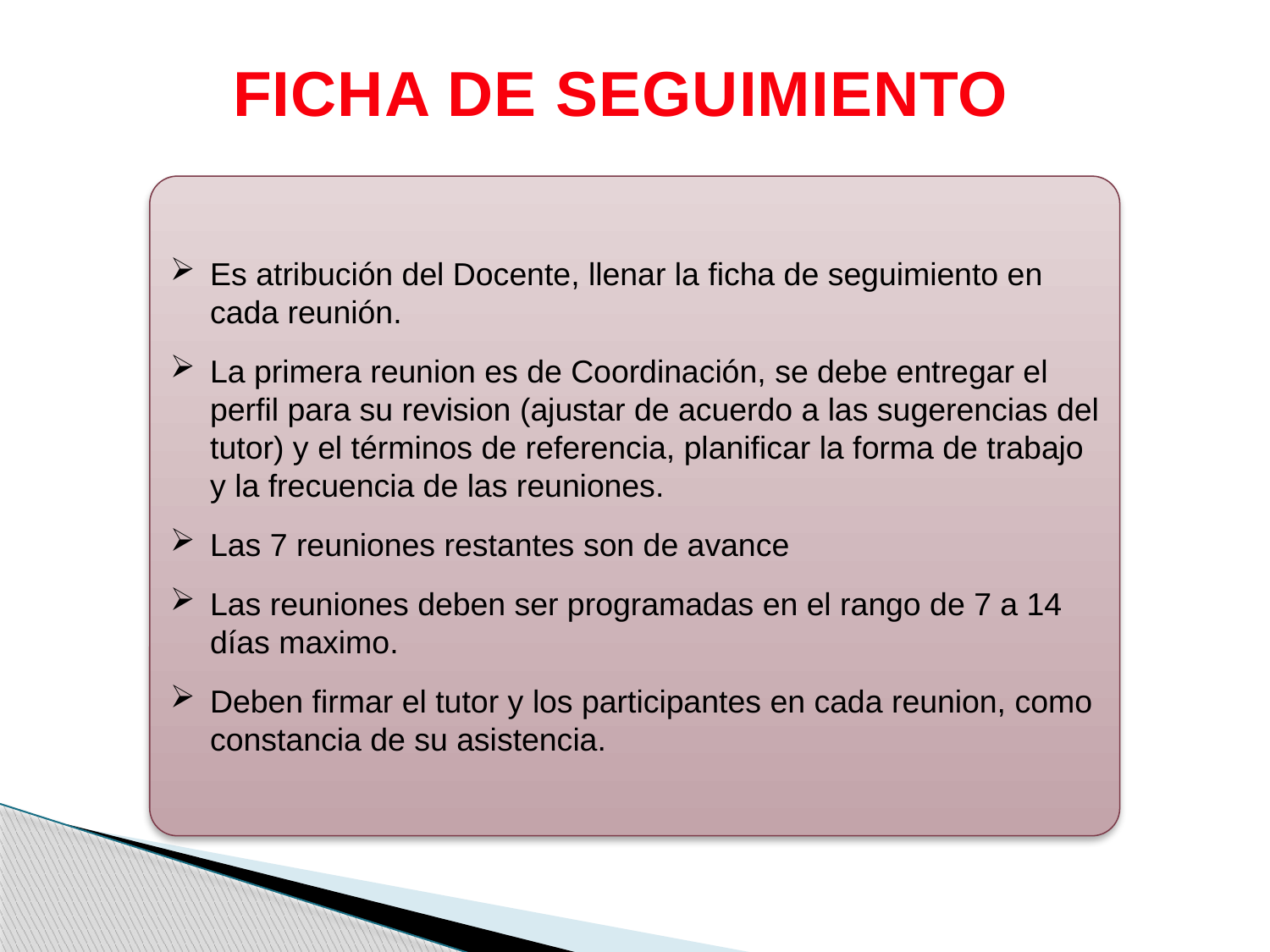

# FICHA DE SEGUIMIENTO
Es atribución del Docente, llenar la ficha de seguimiento en cada reunión.

La primera reunion es de Coordinación, se debe entregar el perfil para su revision (ajustar de acuerdo a las sugerencias del tutor) y el términos de referencia, planificar la forma de trabajo y la frecuencia de las reuniones.

Las 7 reuniones restantes son de avance

Las reuniones deben ser programadas en el rango de 7 a 14 días maximo.

Deben firmar el tutor y los participantes en cada reunion, como constancia de su asistencia.